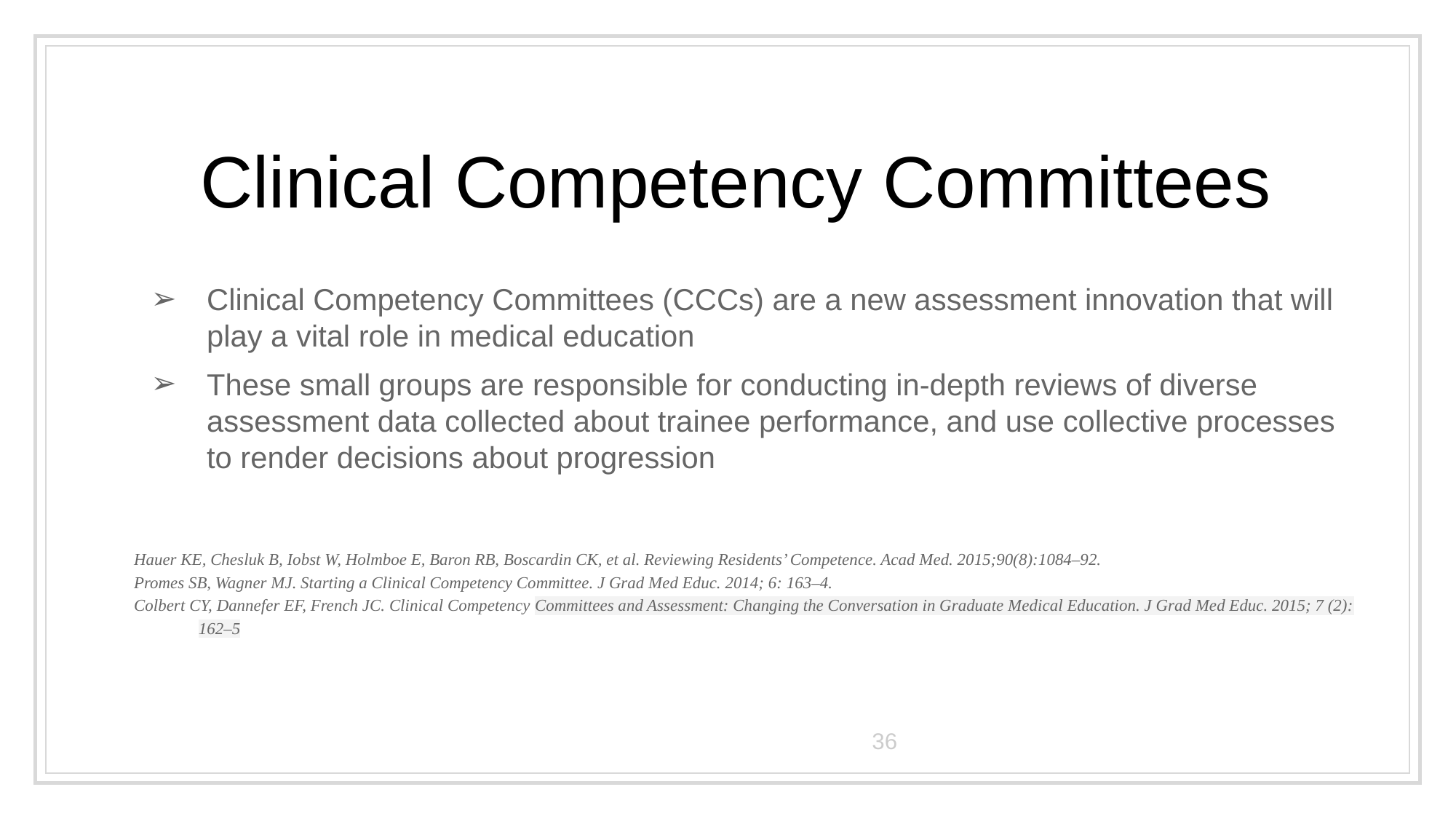

# Clinical Competency Committees
Clinical Competency Committees (CCCs) are a new assessment innovation that will play a vital role in medical education
These small groups are responsible for conducting in-depth reviews of diverse assessment data collected about trainee performance, and use collective processes to render decisions about progression

Hauer KE, Chesluk B, Iobst W, Holmboe E, Baron RB, Boscardin CK, et al. Reviewing Residents’ Competence. Acad Med. 2015;90(8):1084–92.
Promes SB, Wagner MJ. Starting a Clinical Competency Committee. J Grad Med Educ. 2014; 6: 163–4.
Colbert CY, Dannefer EF, French JC. Clinical Competency Committees and Assessment: Changing the Conversation in Graduate Medical Education. J Grad Med Educ. 2015; 7 (2): 162–5

36